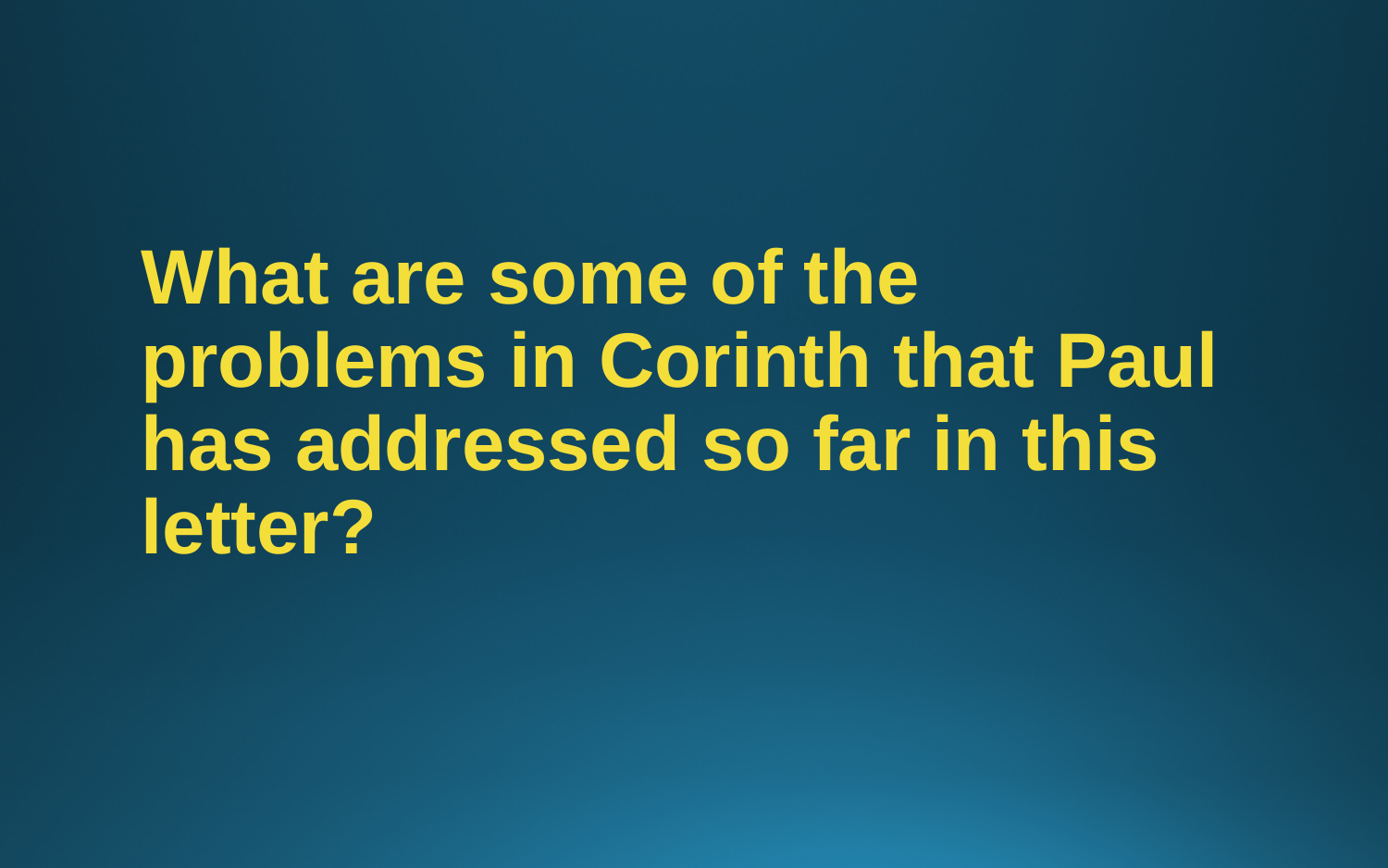

#
What are some of the problems in Corinth that Paul has addressed so far in this letter?